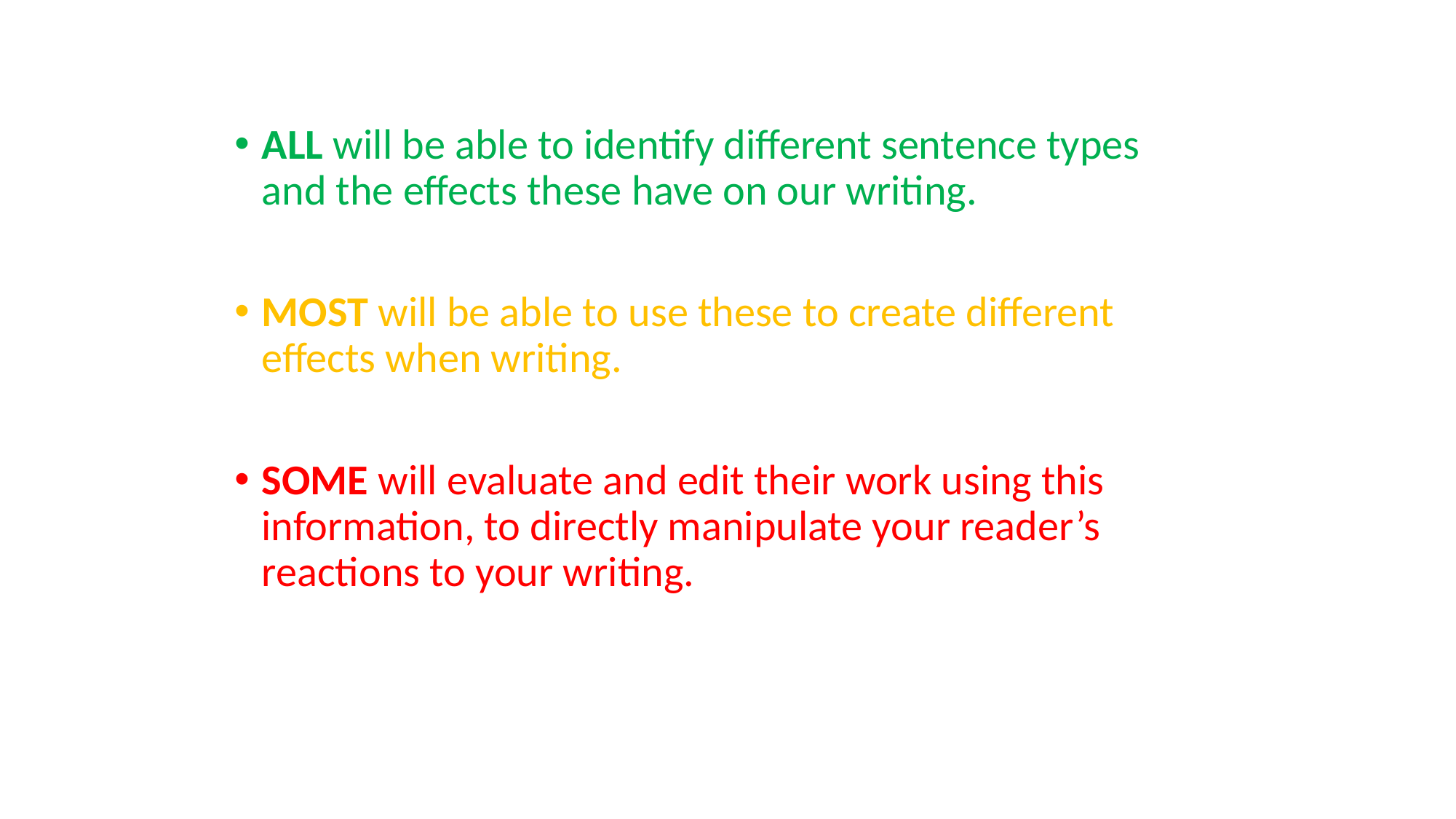

ALL will be able to identify different sentence types and the effects these have on our writing.

MOST will be able to use these to create different effects when writing.

SOME will evaluate and edit their work using this information, to directly manipulate your reader’s reactions to your writing.